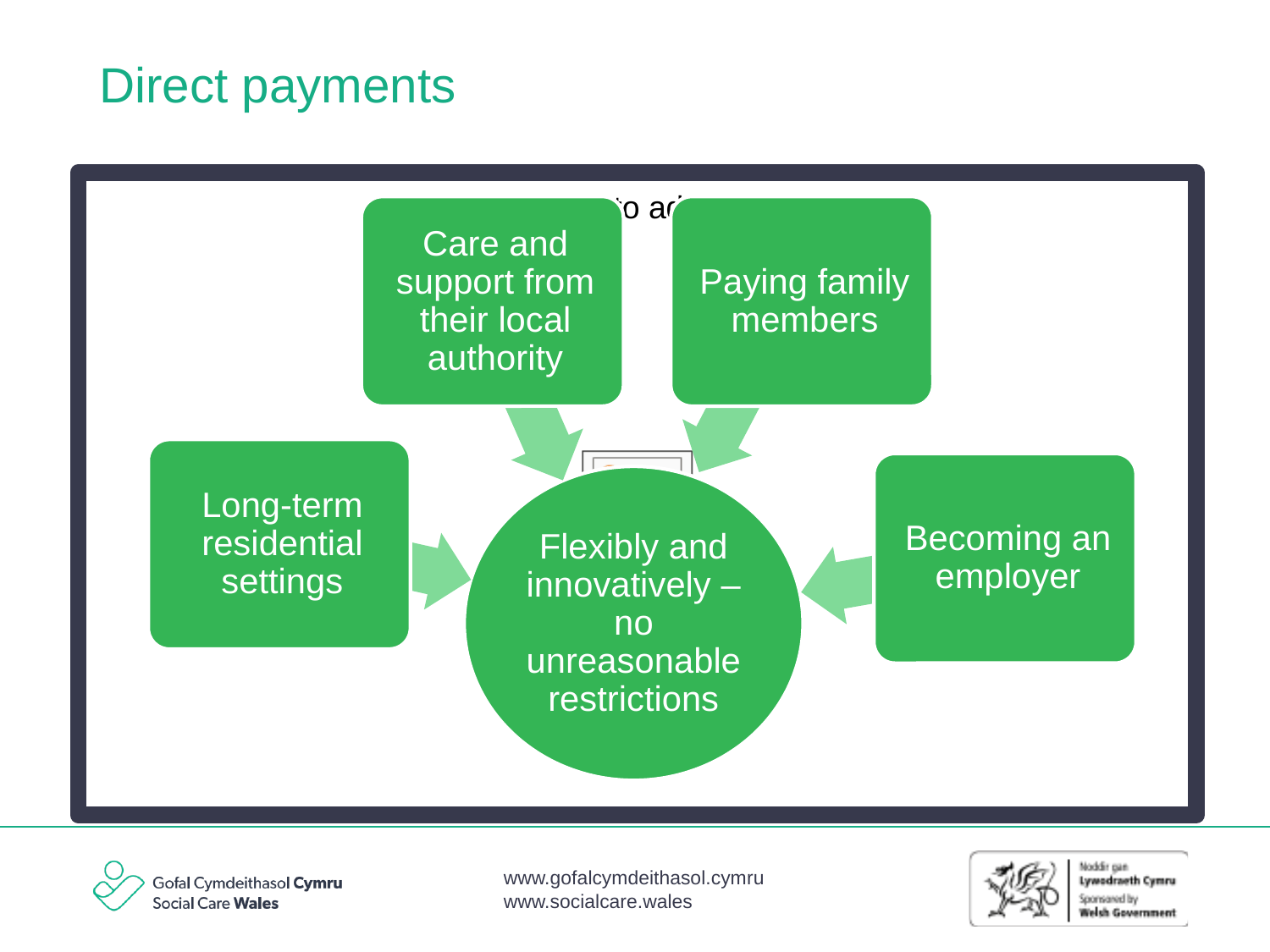

# Direct payments

Flexibly and innovatively – no unreasonable restrictions
Long-term residential settings
Care and support from their local authority
Paying family members
Becoming an employer